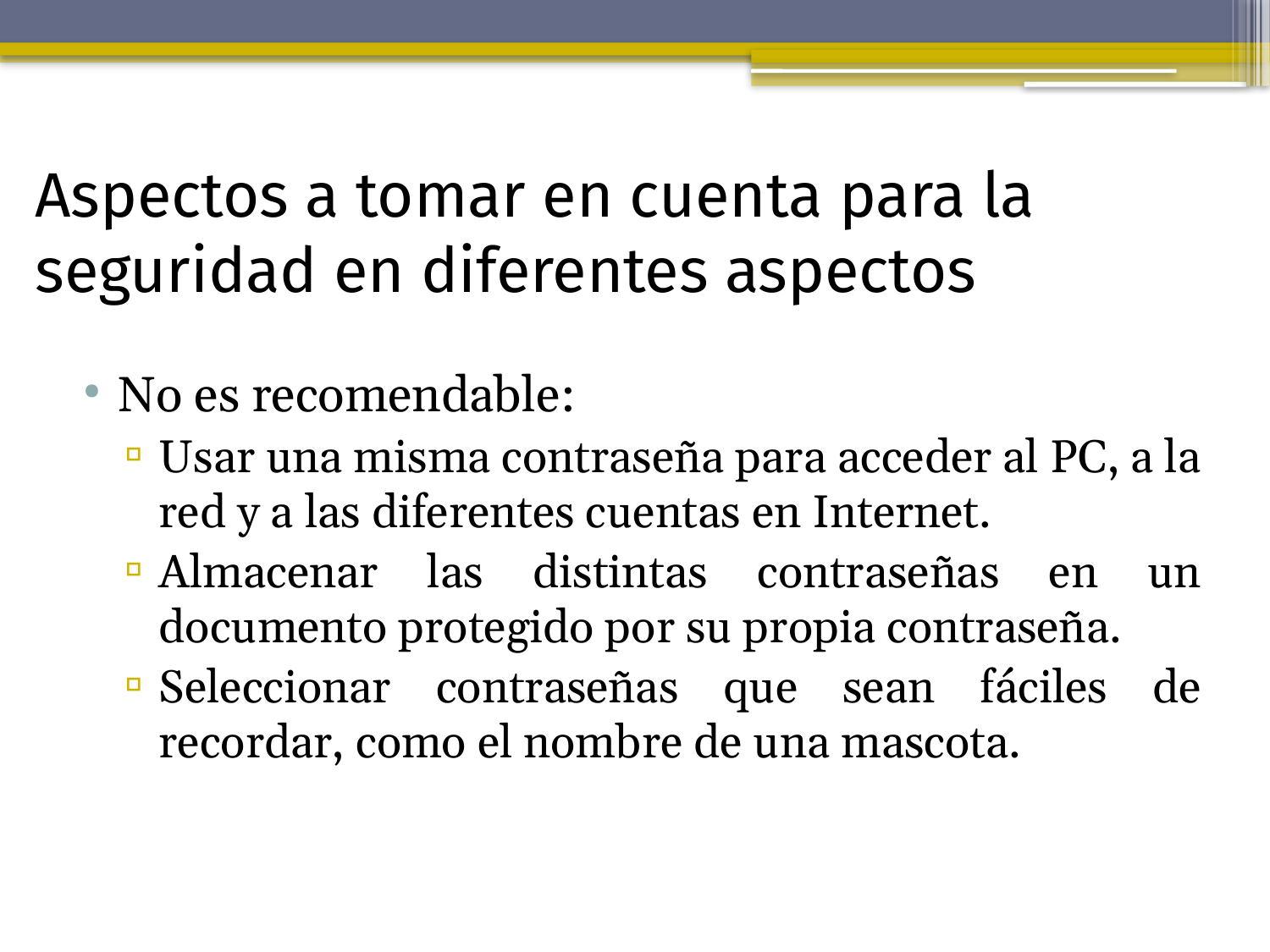

# Aspectos a tomar en cuenta para la seguridad en diferentes aspectos
No es recomendable:
Usar una misma contraseña para acceder al PC, a la red y a las diferentes cuentas en Internet.
Almacenar las distintas contraseñas en un documento protegido por su propia contraseña.
Seleccionar contraseñas que sean fáciles de recordar, como el nombre de una mascota.